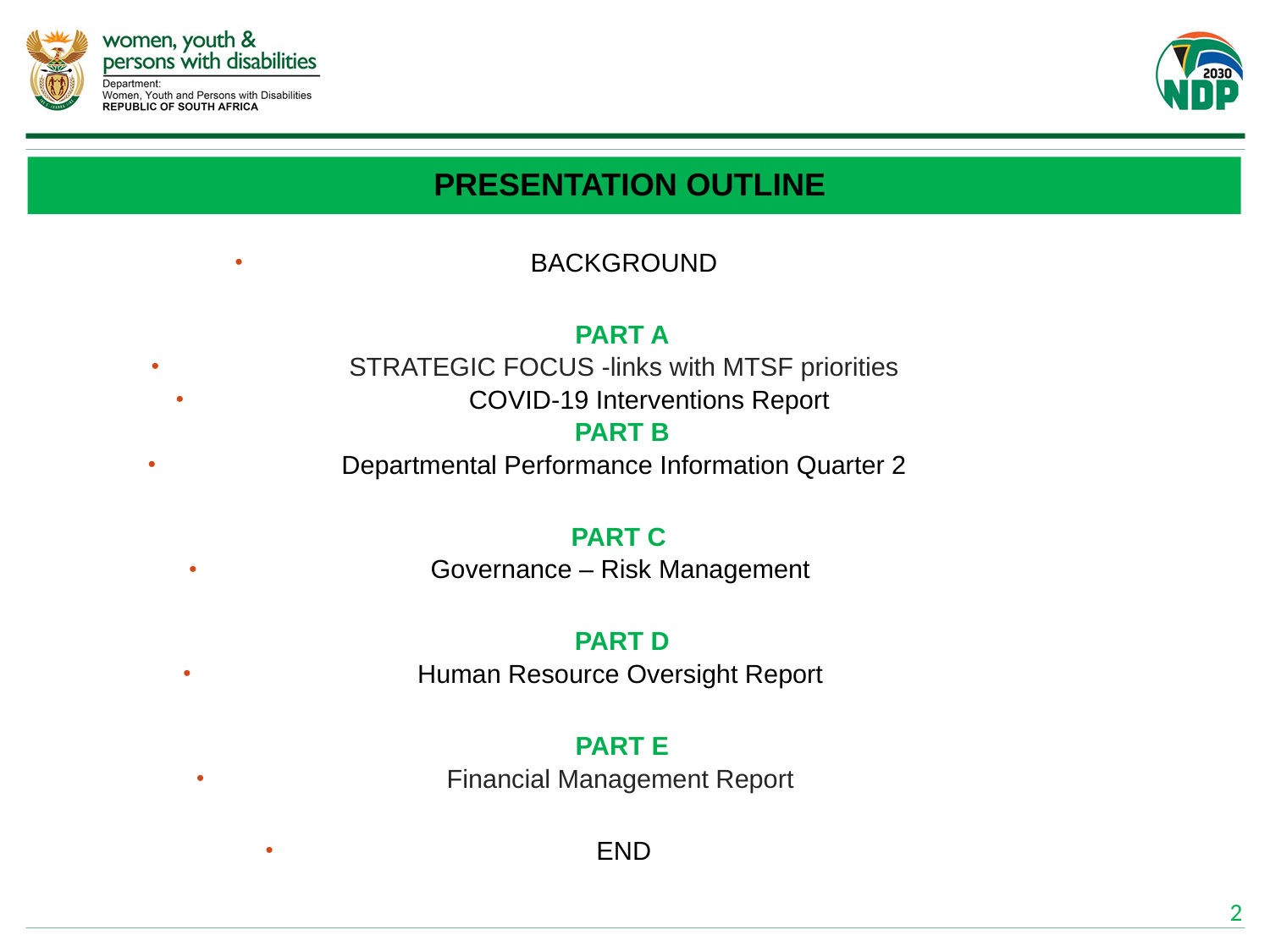

#
PRESENTATION OUTLINE
BACKGROUND

PART A
STRATEGIC FOCUS -links with MTSF priorities
COVID-19 Interventions Report
PART B
Departmental Performance Information Quarter 2

PART C
Governance – Risk Management

PART D
Human Resource Oversight Report

PART E
Financial Management Report

END